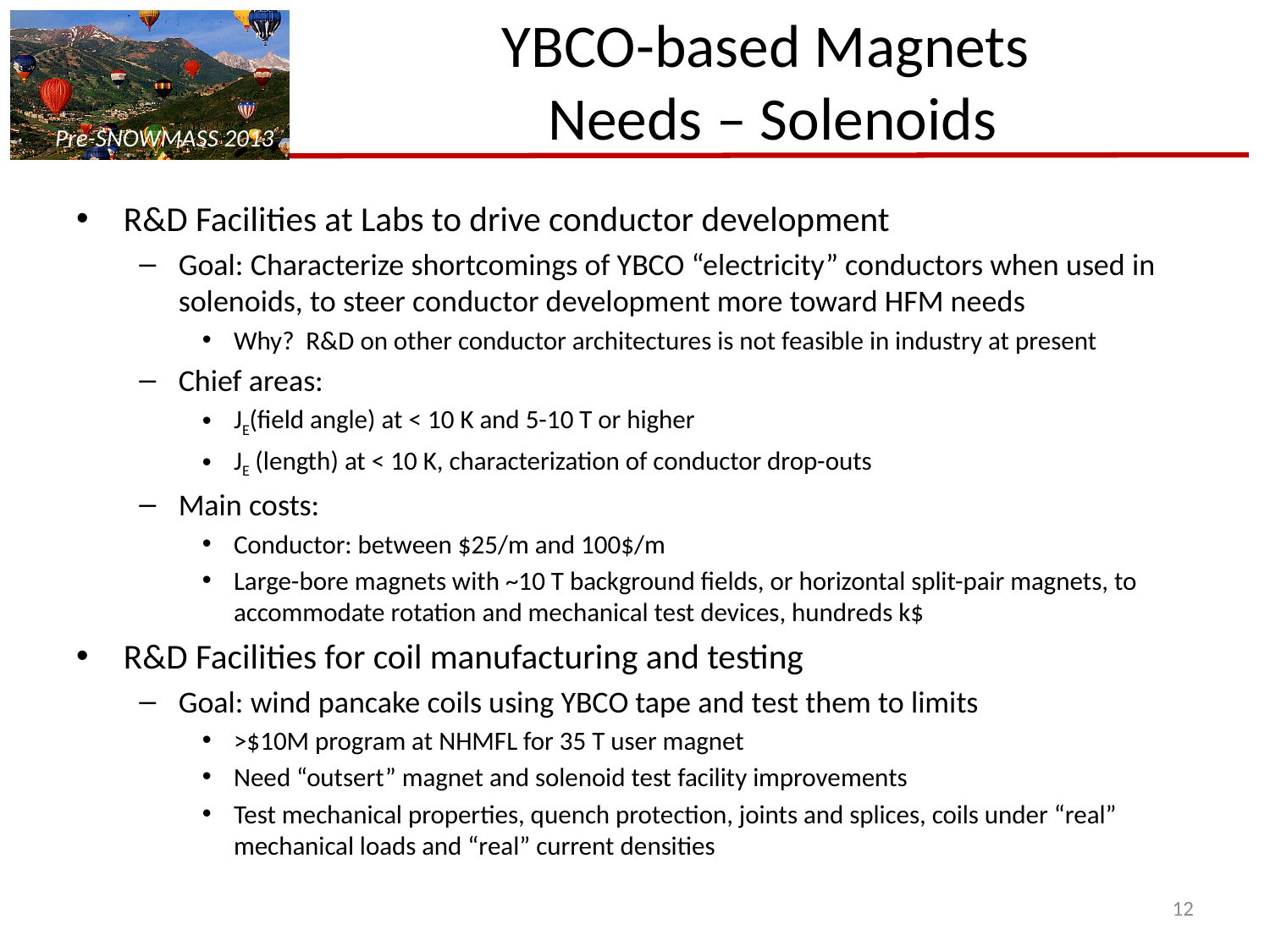

# YBCO-based Magnets Needs – Solenoids
R&D Facilities at Labs to drive conductor development
Goal: Characterize shortcomings of YBCO “electricity” conductors when used in solenoids, to steer conductor development more toward HFM needs
Why?  R&D on other conductor architectures is not feasible in industry at present
Chief areas:
JE(field angle) at < 10 K and 5-10 T or higher
JE (length) at < 10 K, characterization of conductor drop-outs
Main costs:
Conductor: between $25/m and 100$/m
Large-bore magnets with ~10 T background fields, or horizontal split-pair magnets, to accommodate rotation and mechanical test devices, hundreds k$
R&D Facilities for coil manufacturing and testing
Goal: wind pancake coils using YBCO tape and test them to limits
>$10M program at NHMFL for 35 T user magnet
Need “outsert” magnet and solenoid test facility improvements
Test mechanical properties, quench protection, joints and splices, coils under “real” mechanical loads and “real” current densities

12